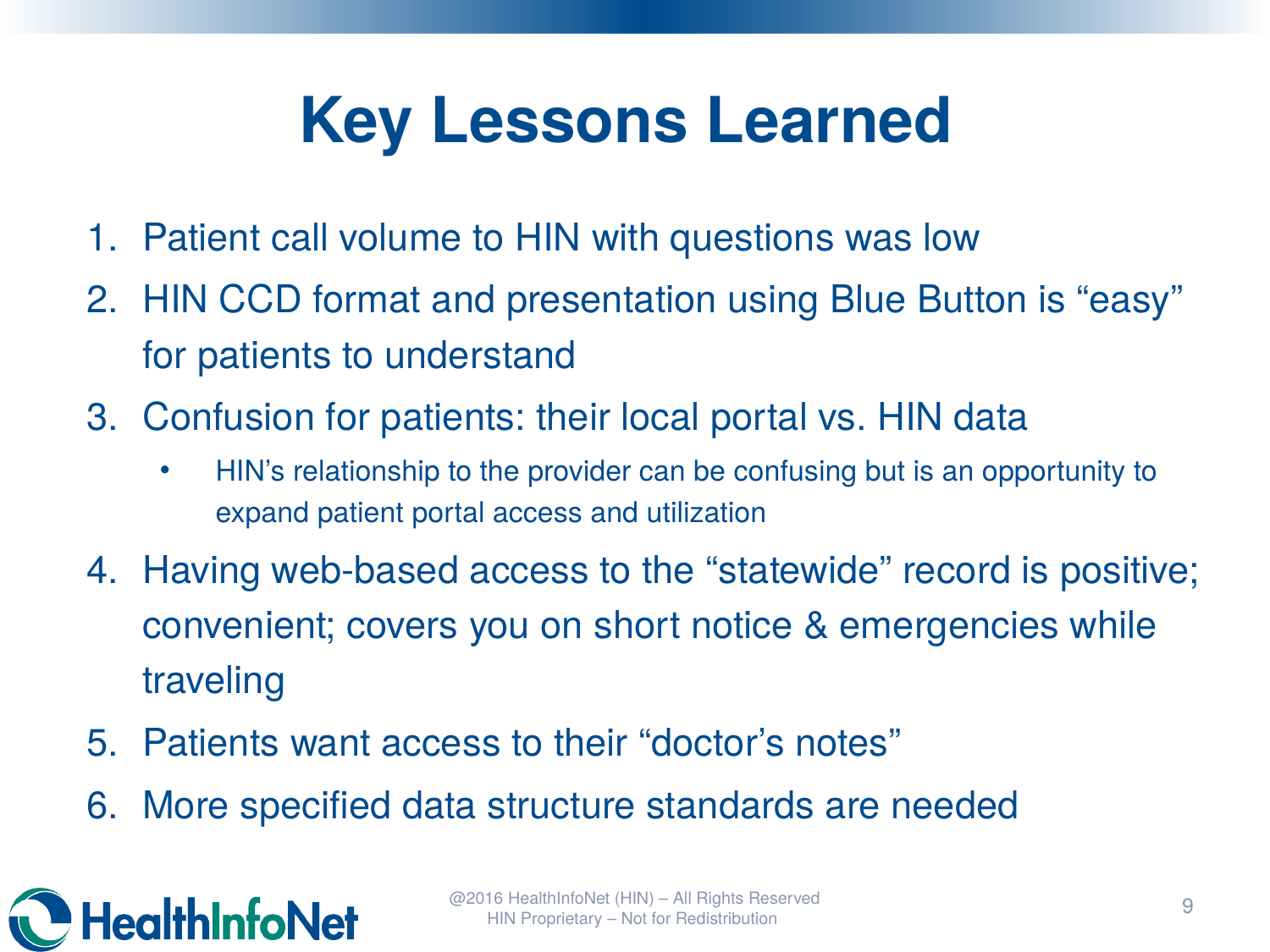

# Key Lessons Learned
Patient call volume to HIN with questions was low
HIN CCD format and presentation using Blue Button is “easy” for patients to understand
Confusion for patients: their local portal vs. HIN data
HIN’s relationship to the provider can be confusing but is an opportunity to expand patient portal access and utilization
Having web-based access to the “statewide” record is positive; convenient; covers you on short notice & emergencies while traveling
Patients want access to their “doctor’s notes”
More specified data structure standards are needed
@2016 HealthInfoNet (HIN) – All Rights Reserved HIN Proprietary – Not for Redistribution
9